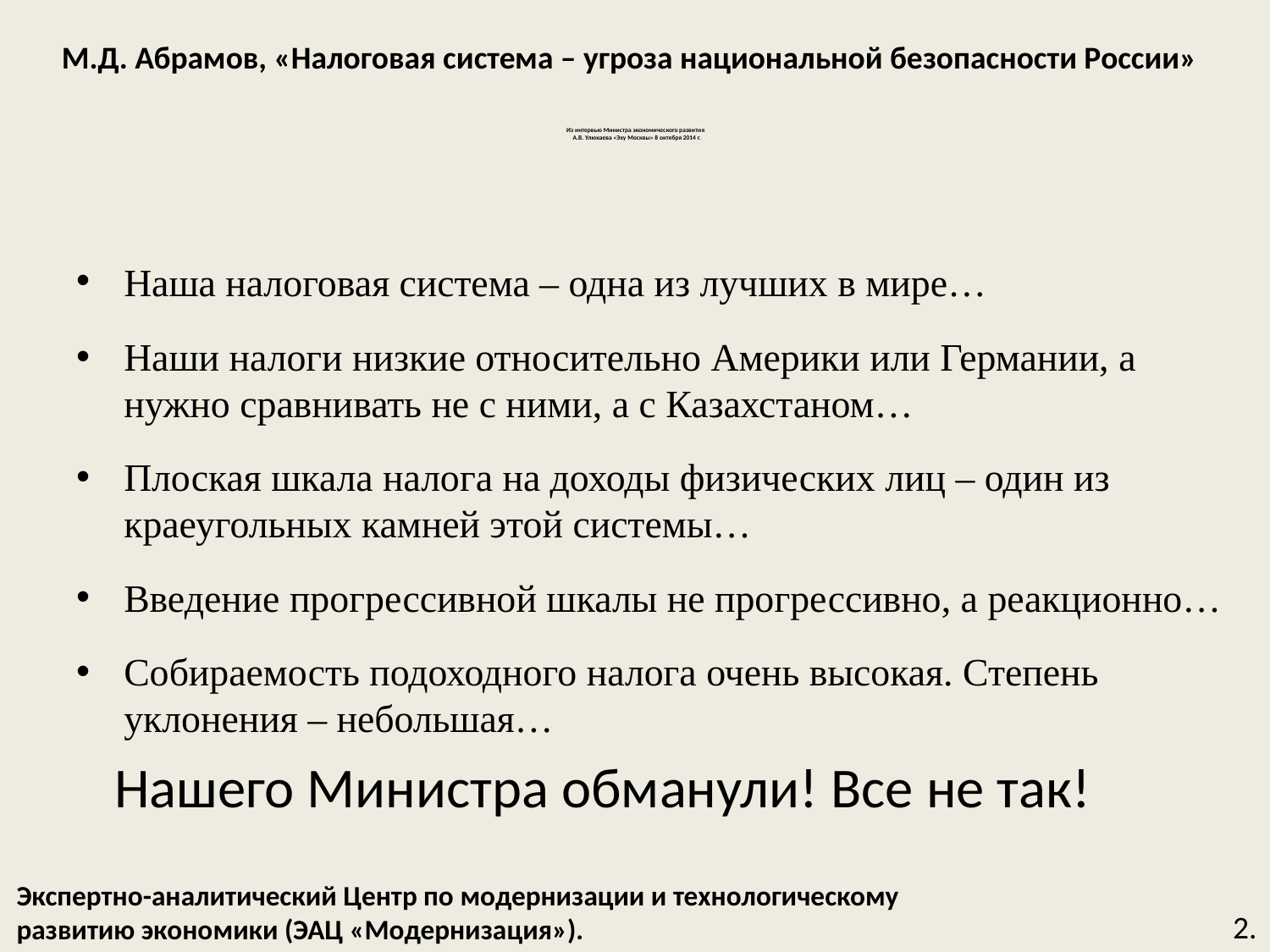

М.Д. Абрамов, «Налоговая система – угроза национальной безопасности России»
# Из интервью Министра экономического развития А.В. Улюкаева «Эху Москвы» 8 октября 2014 г.

Наша налоговая система – одна из лучших в мире…

Наши налоги низкие относительно Америки или Германии, а нужно сравнивать не с ними, а с Казахстаном…

Плоская шкала налога на доходы физических лиц – один из краеугольных камней этой системы…

Введение прогрессивной шкалы не прогрессивно, а реакционно…

Собираемость подоходного налога очень высокая. Степень уклонения – небольшая…
   Нашего Министра обманули! Все не так!
Экспертно-аналитический Центр по модернизации и технологическому
развитию экономики (ЭАЦ «Модернизация»).
2.